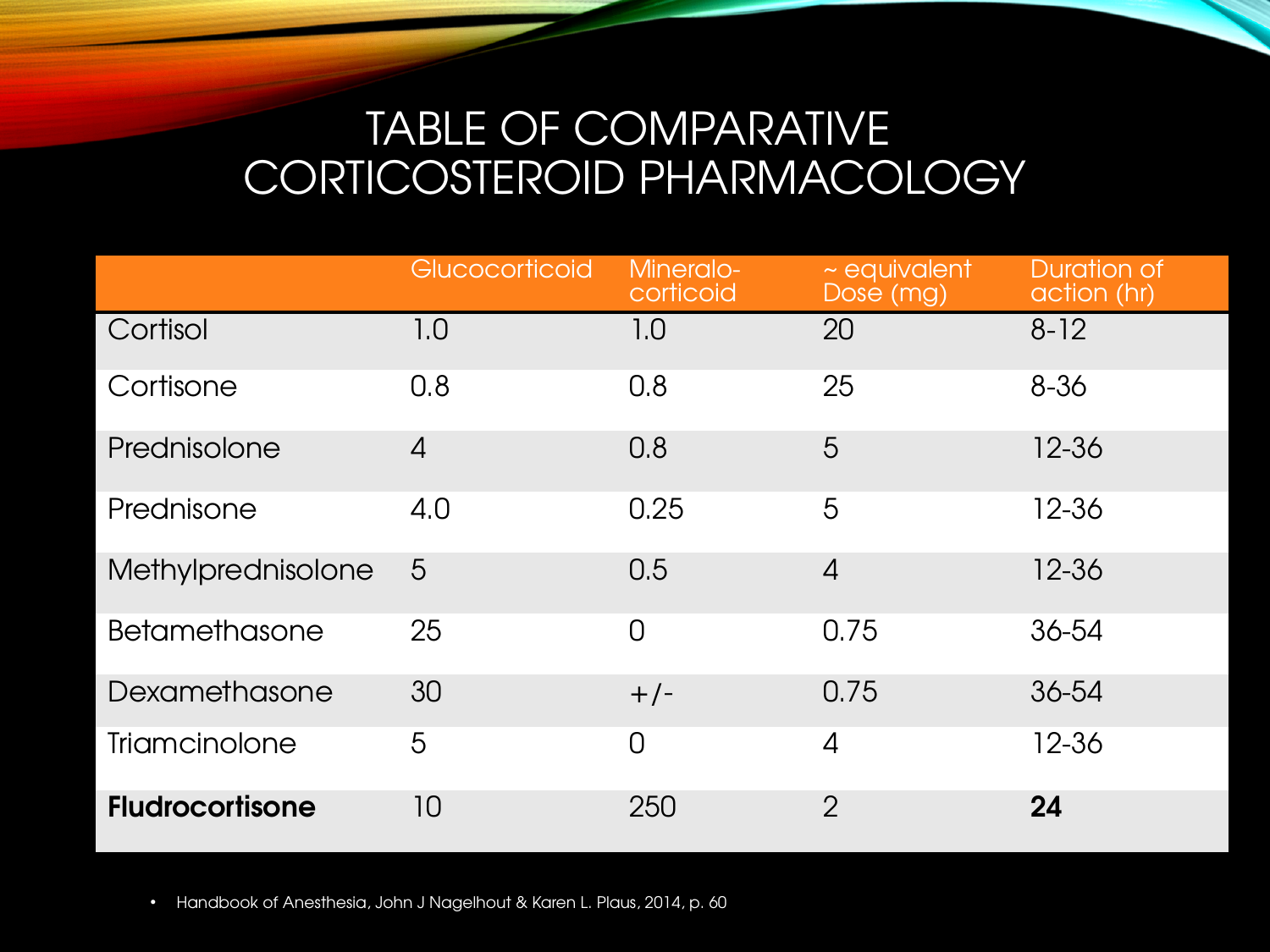

# Table of comparative Corticosteroid Pharmacology
|  | Glucocorticoid | Mineralo-corticoid | ~ equivalent Dose (mg) | Duration of action (hr) |
| --- | --- | --- | --- | --- |
| Cortisol | 1.0 | 1.0 | 20 | 8-12 |
| Cortisone | 0.8 | 0.8 | 25 | 8-36 |
| Prednisolone | 4 | 0.8 | 5 | 12-36 |
| Prednisone | 4.0 | 0.25 | 5 | 12-36 |
| Methylprednisolone | 5 | 0.5 | 4 | 12-36 |
| Betamethasone | 25 | 0 | 0.75 | 36-54 |
| Dexamethasone | 30 | +/- | 0.75 | 36-54 |
| Triamcinolone | 5 | 0 | 4 | 12-36 |
| Fludrocortisone | 10 | 250 | 2 | 24 |
Handbook of Anesthesia, John J Nagelhout & Karen L. Plaus, 2014, p. 60